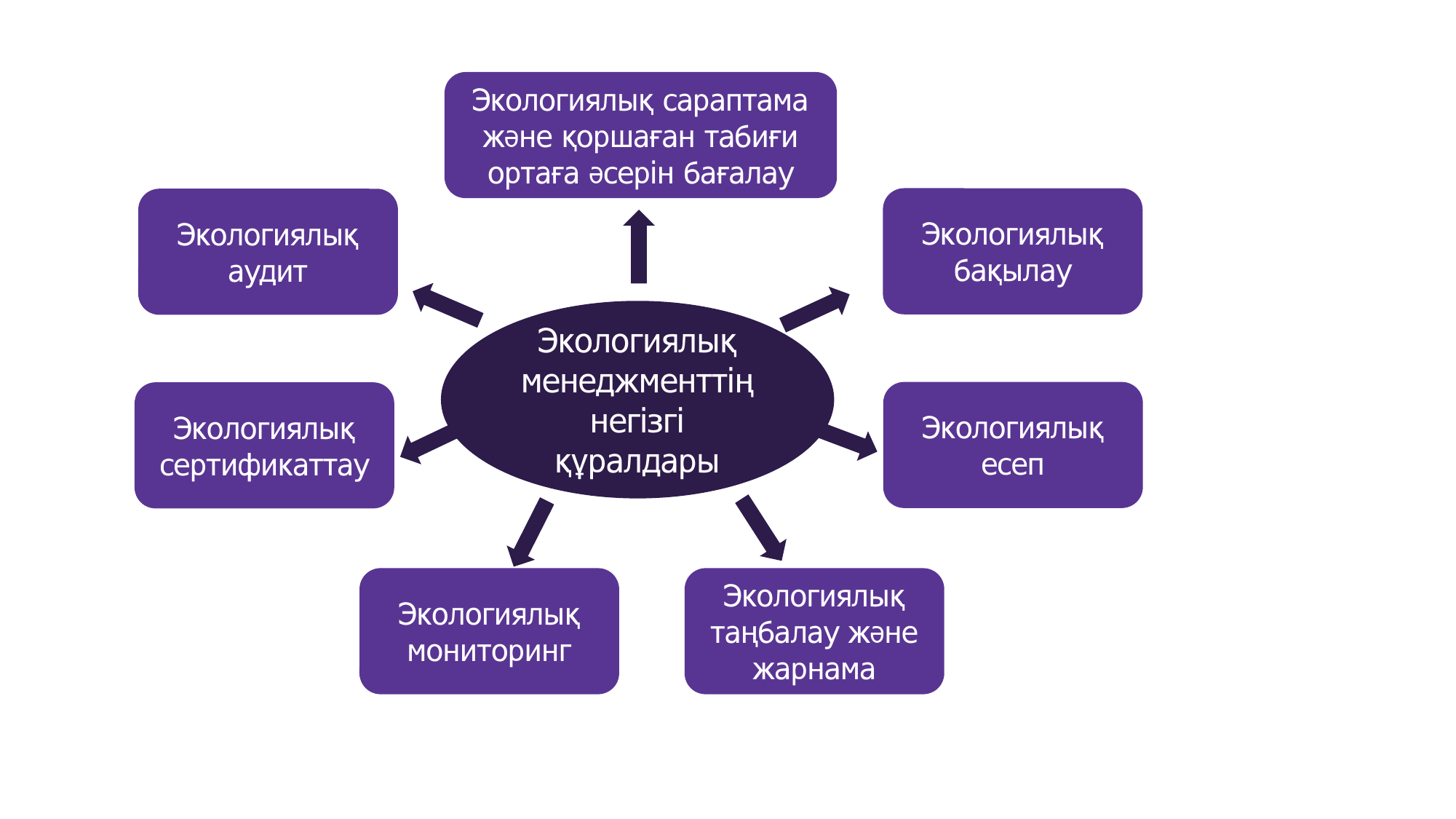

Экологиялық сараптама және қоршаған табиғи ортаға әсерін бағалау
Экологиялық бақылау
Экологиялық аудит

Экологиялық менеджменттің негізгі құралдары
Экологиялық есеп
Экологиялық сертификаттау

Экологиялық мониторинг
Экологиялық таңбалау және жарнама